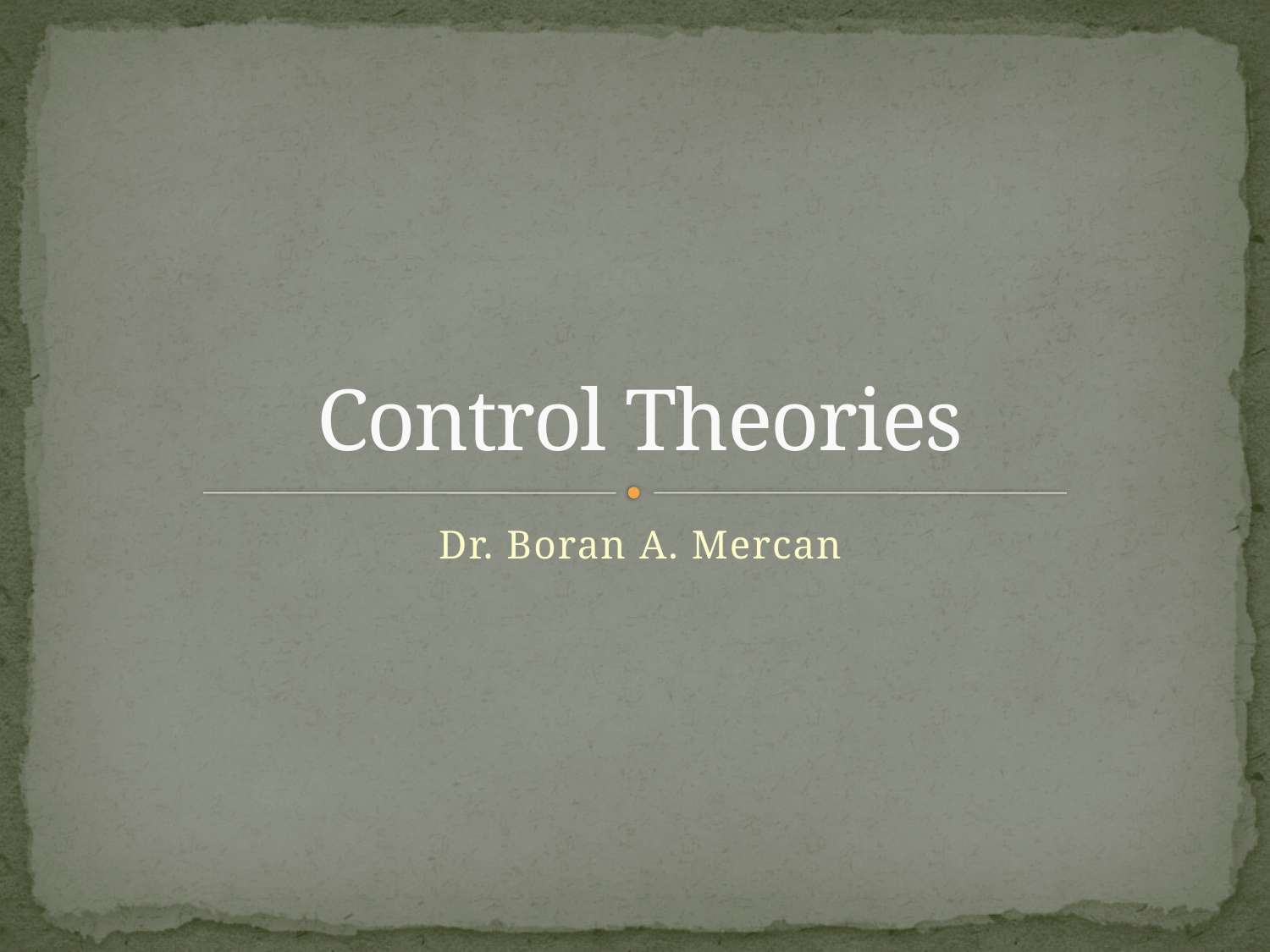

# Control Theories
Dr. Boran A. Mercan